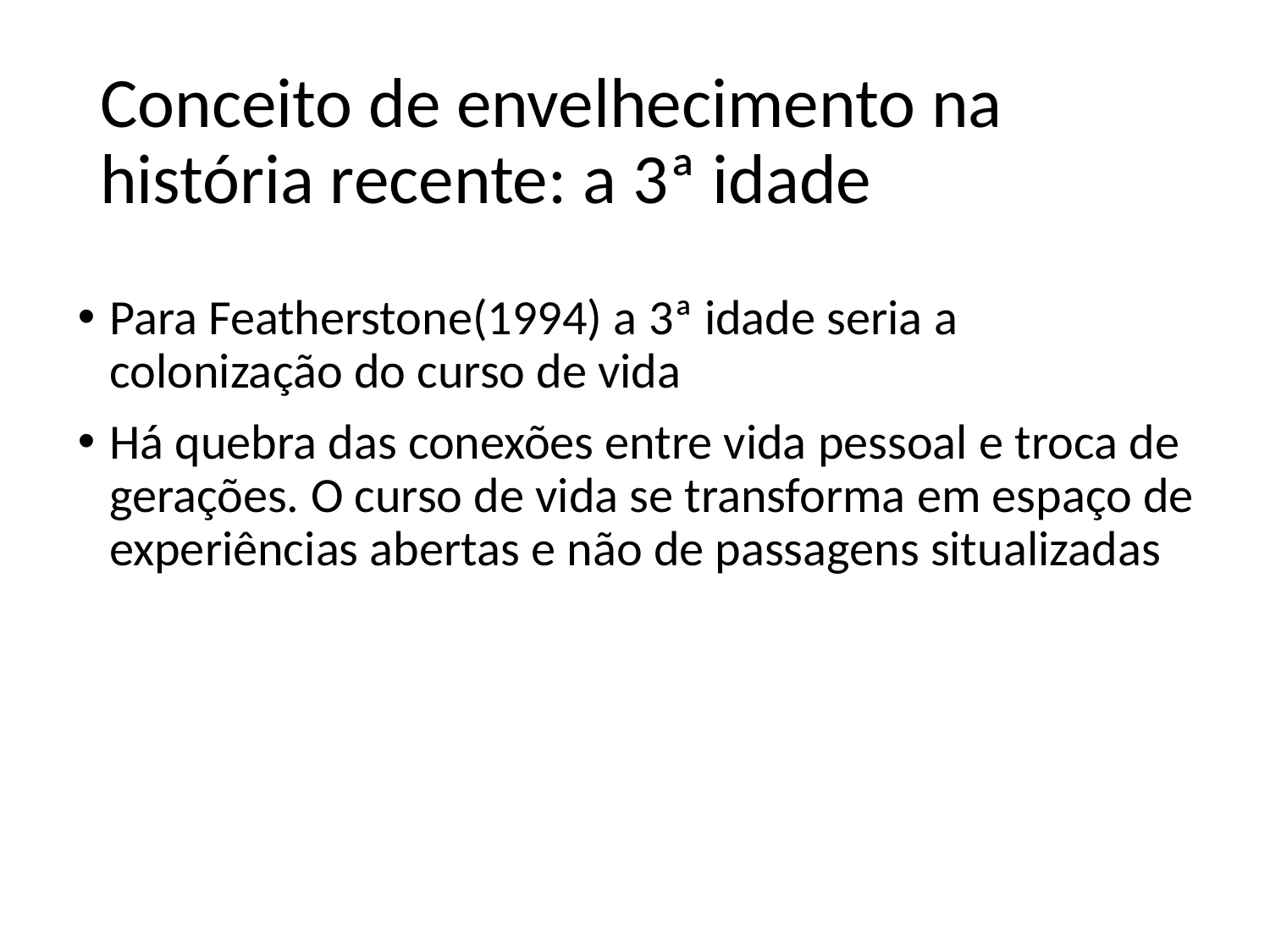

# Conceito de envelhecimento na história recente: a 3ª idade
Para Featherstone(1994) a 3ª idade seria a colonização do curso de vida
Há quebra das conexões entre vida pessoal e troca de gerações. O curso de vida se transforma em espaço de experiências abertas e não de passagens situalizadas